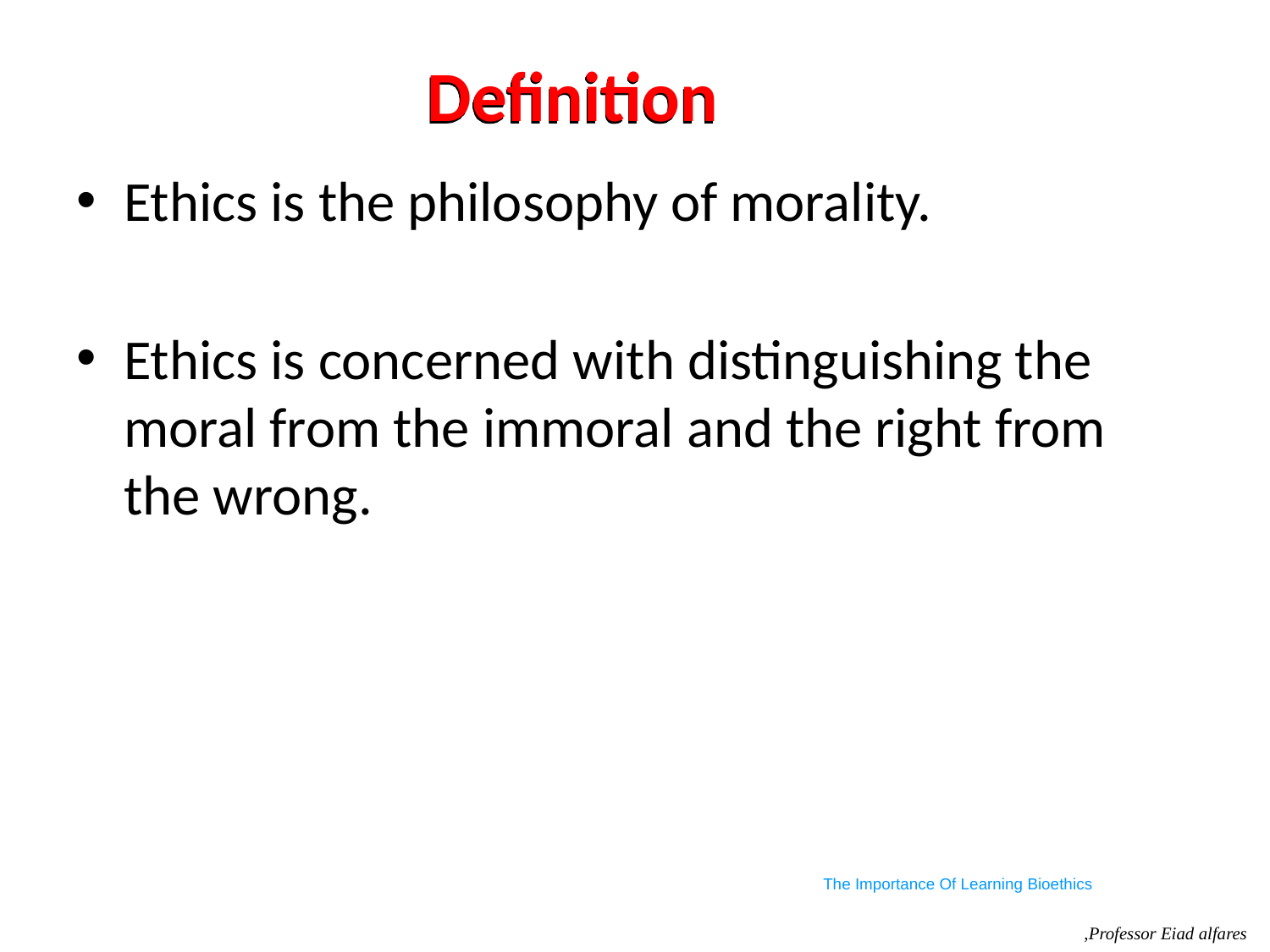

Definition
Ethics is the philosophy of morality.

Ethics is concerned with distinguishing the moral from the immoral and the right from the wrong.
The Importance Of Learning Bioethics
Professor Eiad alfares,